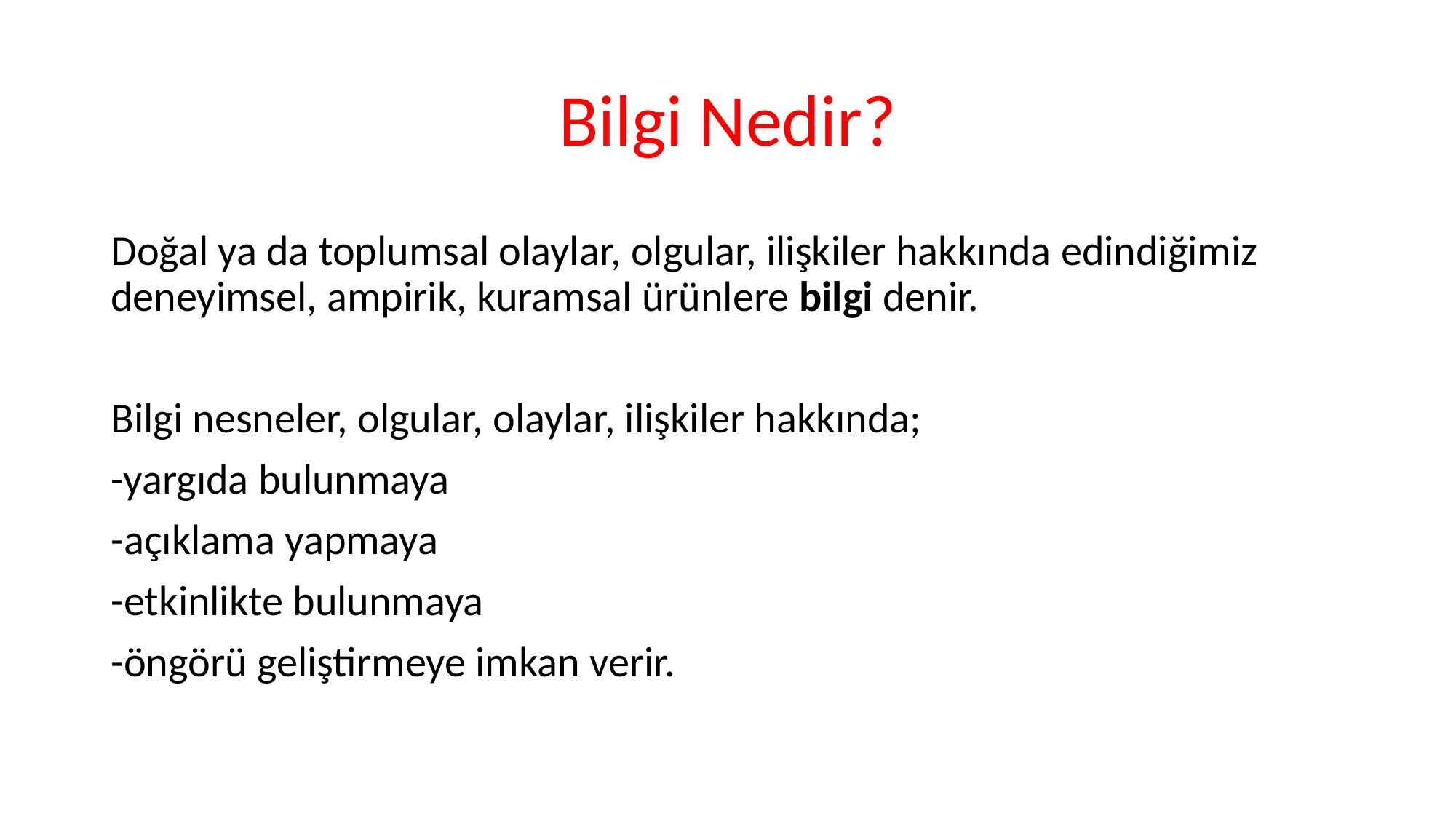

# Bilgi Nedir?

Doğal ya da toplumsal olaylar, olgular, ilişkiler hakkında edindiğimiz deneyimsel, ampirik, kuramsal ürünlere bilgi denir.

Bilgi nesneler, olgular, olaylar, ilişkiler hakkında;
-yargıda bulunmaya
-açıklama yapmaya
-etkinlikte bulunmaya
-öngörü geliştirmeye imkan verir.